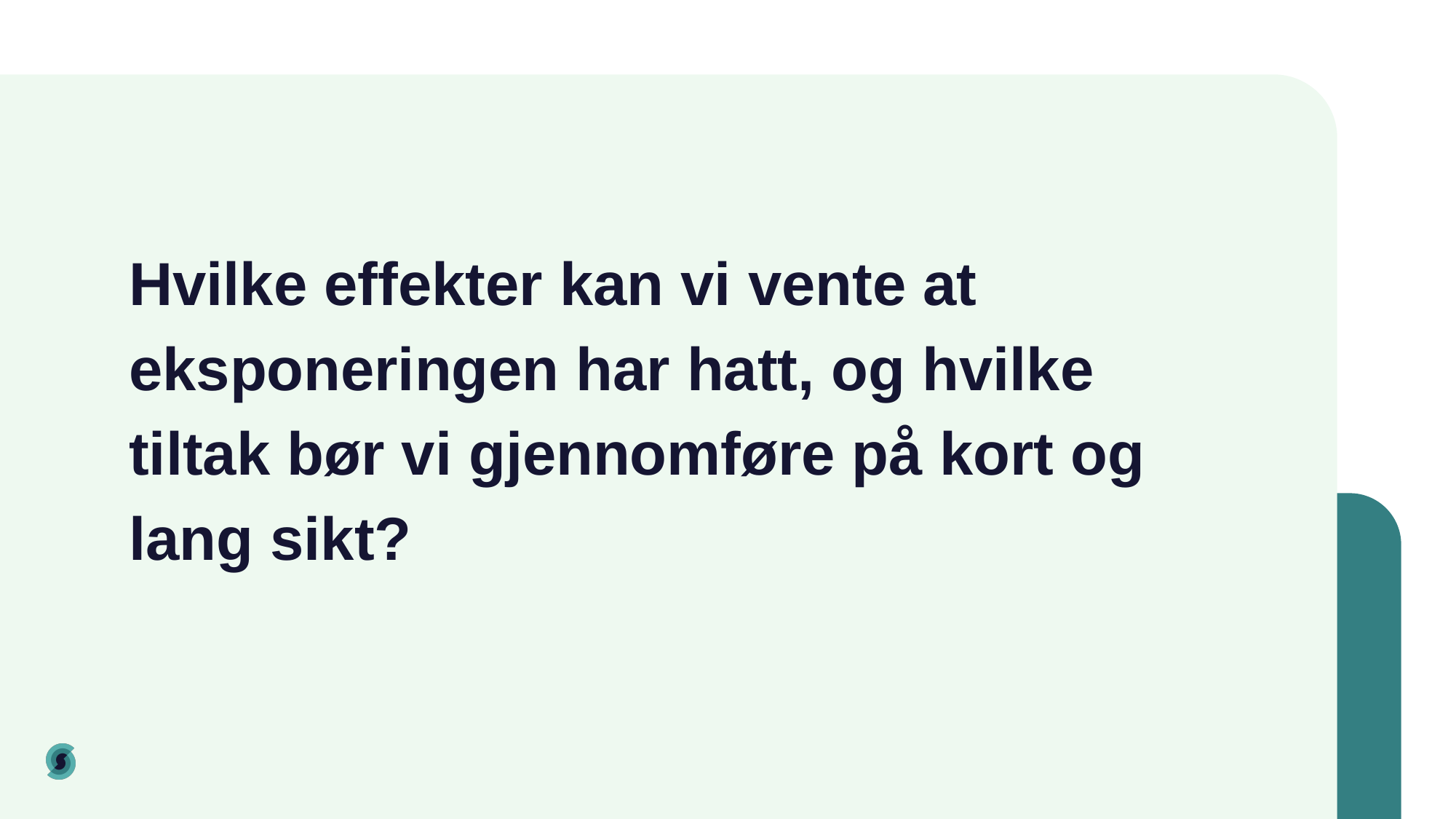

# Hvilke effekter kan vi vente at eksponeringen har hatt, og hvilke tiltak bør vi gjennomføre på kort og lang sikt?